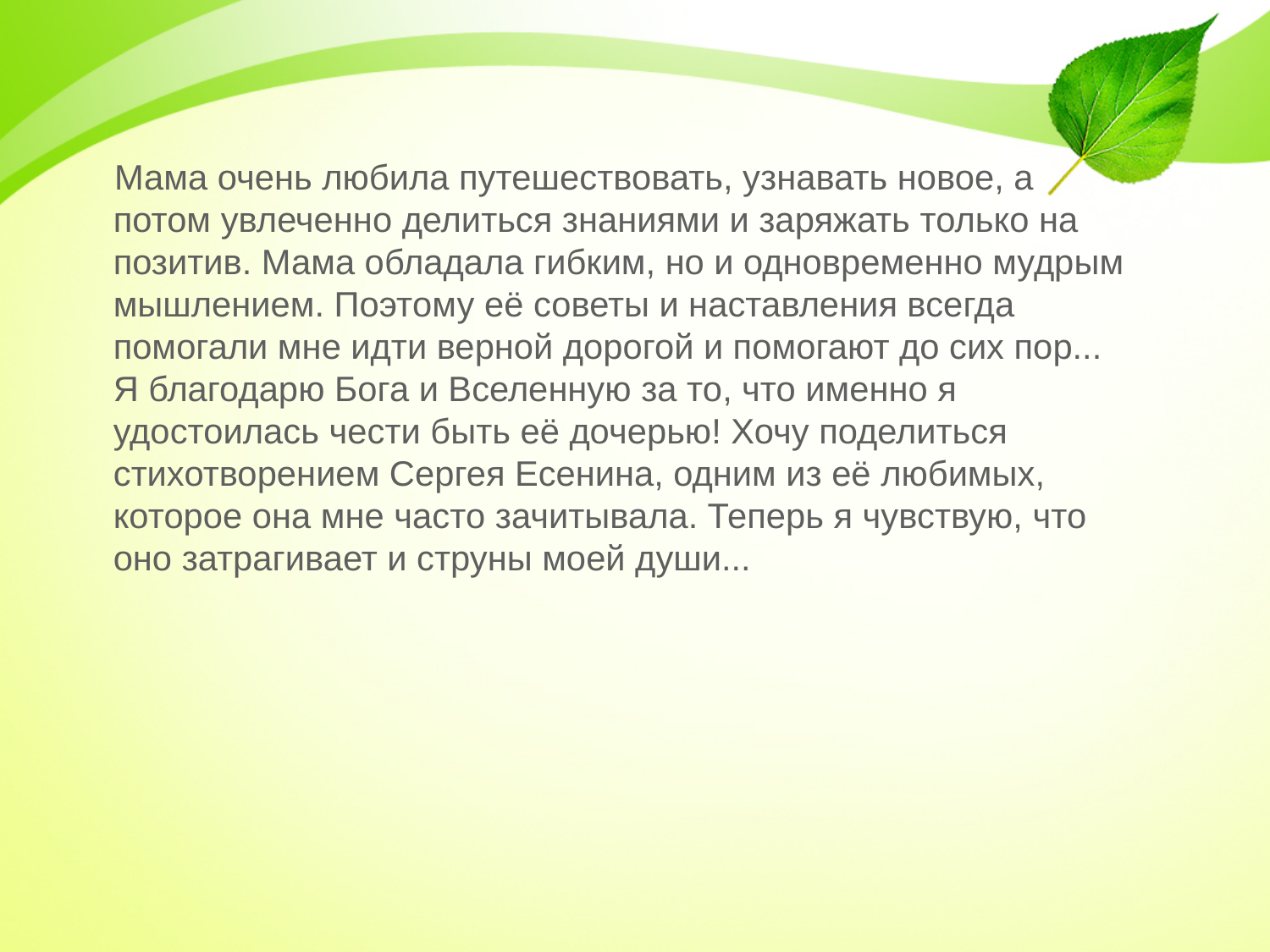

Мама очень любила путешествовать, узнавать новое, а потом увлеченно делиться знаниями и заряжать только на позитив. Мама обладала гибким, но и одновременно мудрым мышлением. Поэтому её советы и наставления всегда помогали мне идти верной дорогой и помогают до сих пор...
Я благодарю Бога и Вселенную за то, что именно я удостоилась чести быть её дочерью! Хочу поделиться стихотворением Сергея Есенина, одним из её любимых, которое она мне часто зачитывала. Теперь я чувствую, что оно затрагивает и струны моей души...